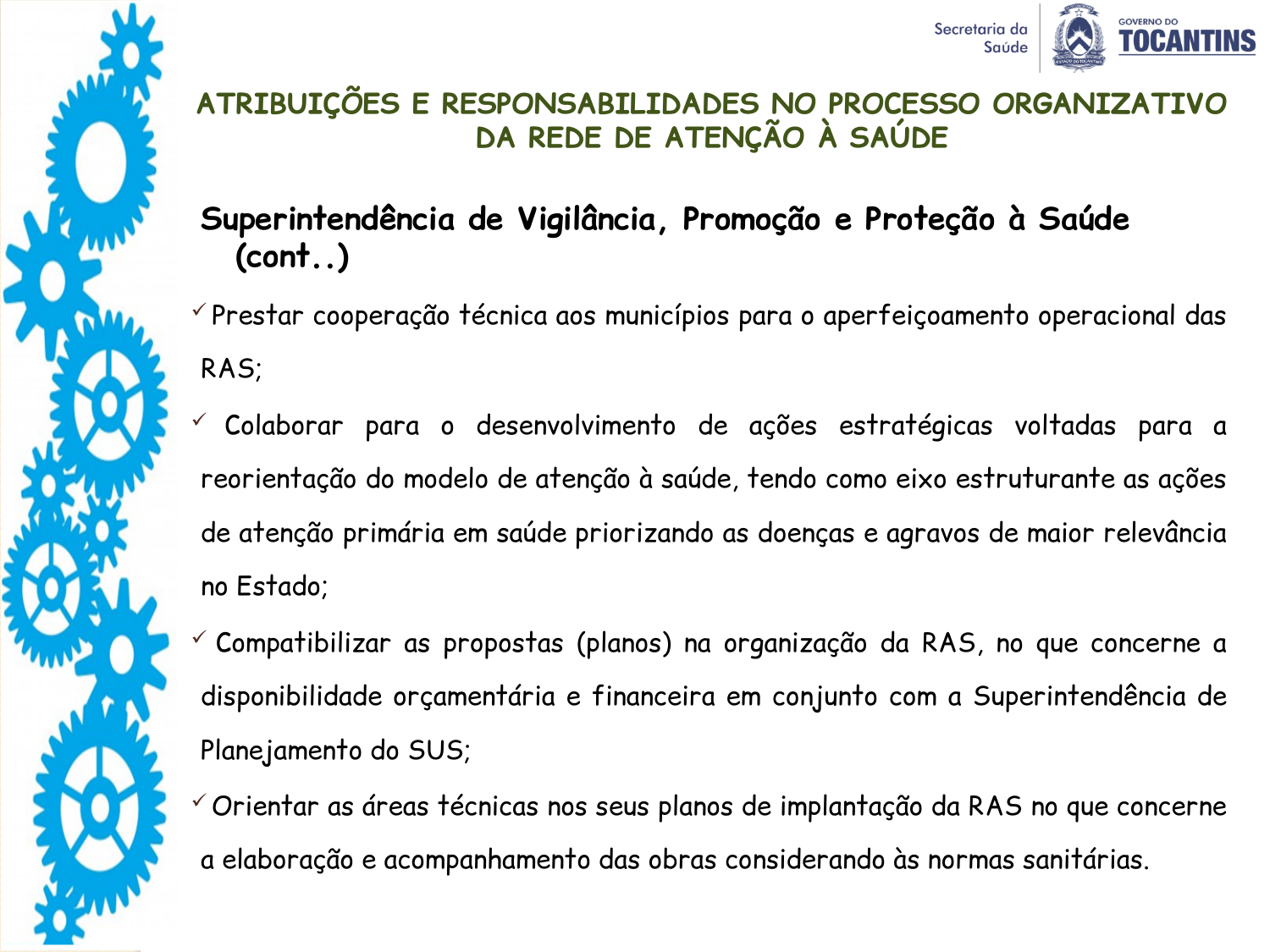

ATRIBUIÇÕES E RESPONSABILIDADES NO PROCESSO ORGANIZATIVO DA REDE DE ATENÇÃO À SAÚDE
Superintendência de Vigilância, Promoção e Proteção à Saúde (cont..)
 Prestar cooperação técnica aos municípios para o aperfeiçoamento operacional das RAS;
 Colaborar para o desenvolvimento de ações estratégicas voltadas para a reorientação do modelo de atenção à saúde, tendo como eixo estruturante as ações de atenção primária em saúde priorizando as doenças e agravos de maior relevância no Estado;
 Compatibilizar as propostas (planos) na organização da RAS, no que concerne a disponibilidade orçamentária e financeira em conjunto com a Superintendência de Planejamento do SUS;
 Orientar as áreas técnicas nos seus planos de implantação da RAS no que concerne a elaboração e acompanhamento das obras considerando às normas sanitárias.